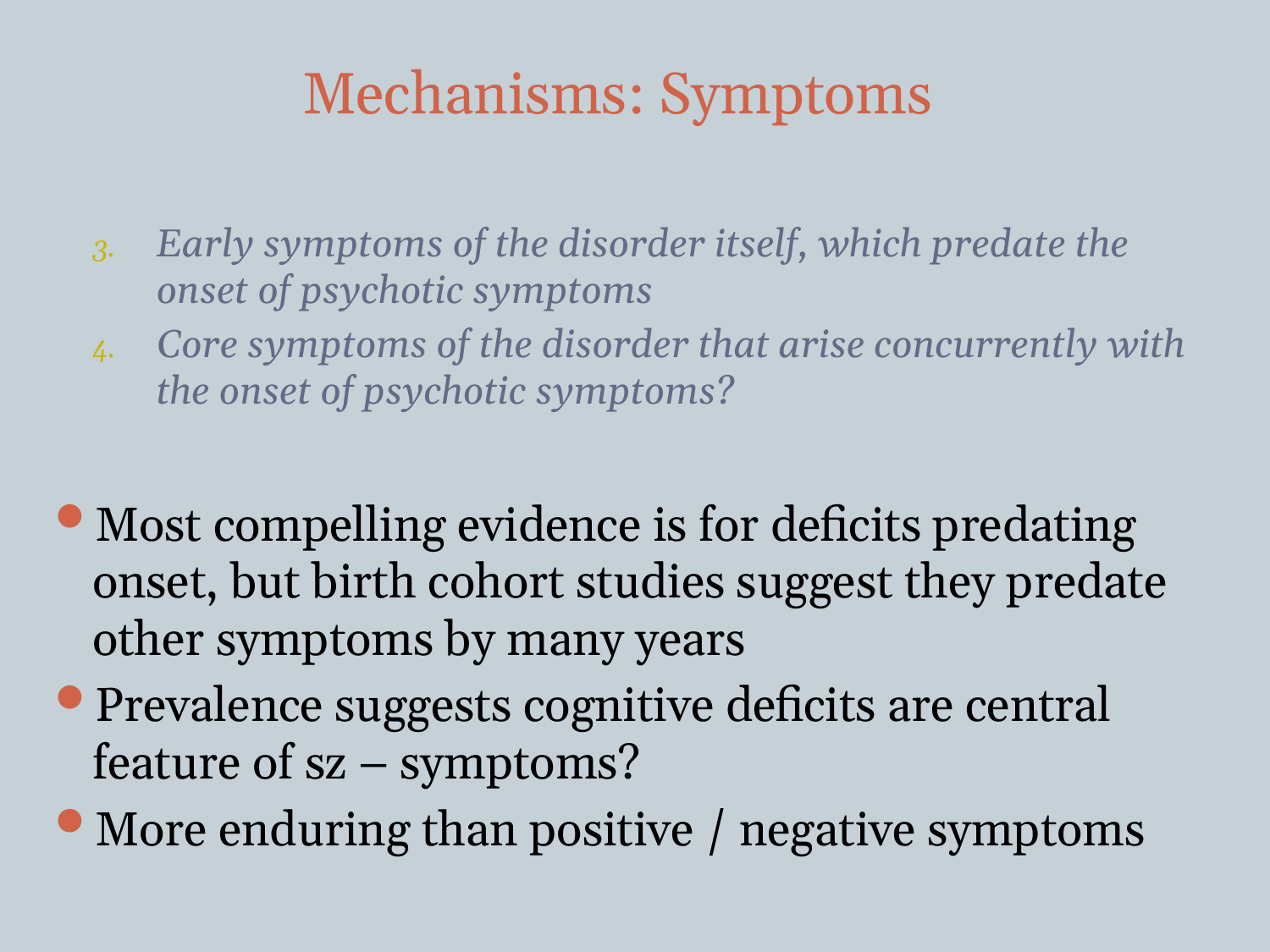

# Mechanisms: Symptoms
Early symptoms of the disorder itself, which predate the onset of psychotic symptoms
Core symptoms of the disorder that arise concurrently with the onset of psychotic symptoms?

Most compelling evidence is for deficits predating onset, but birth cohort studies suggest they predate other symptoms by many years
Prevalence suggests cognitive deficits are central feature of sz – symptoms?
More enduring than positive / negative symptoms